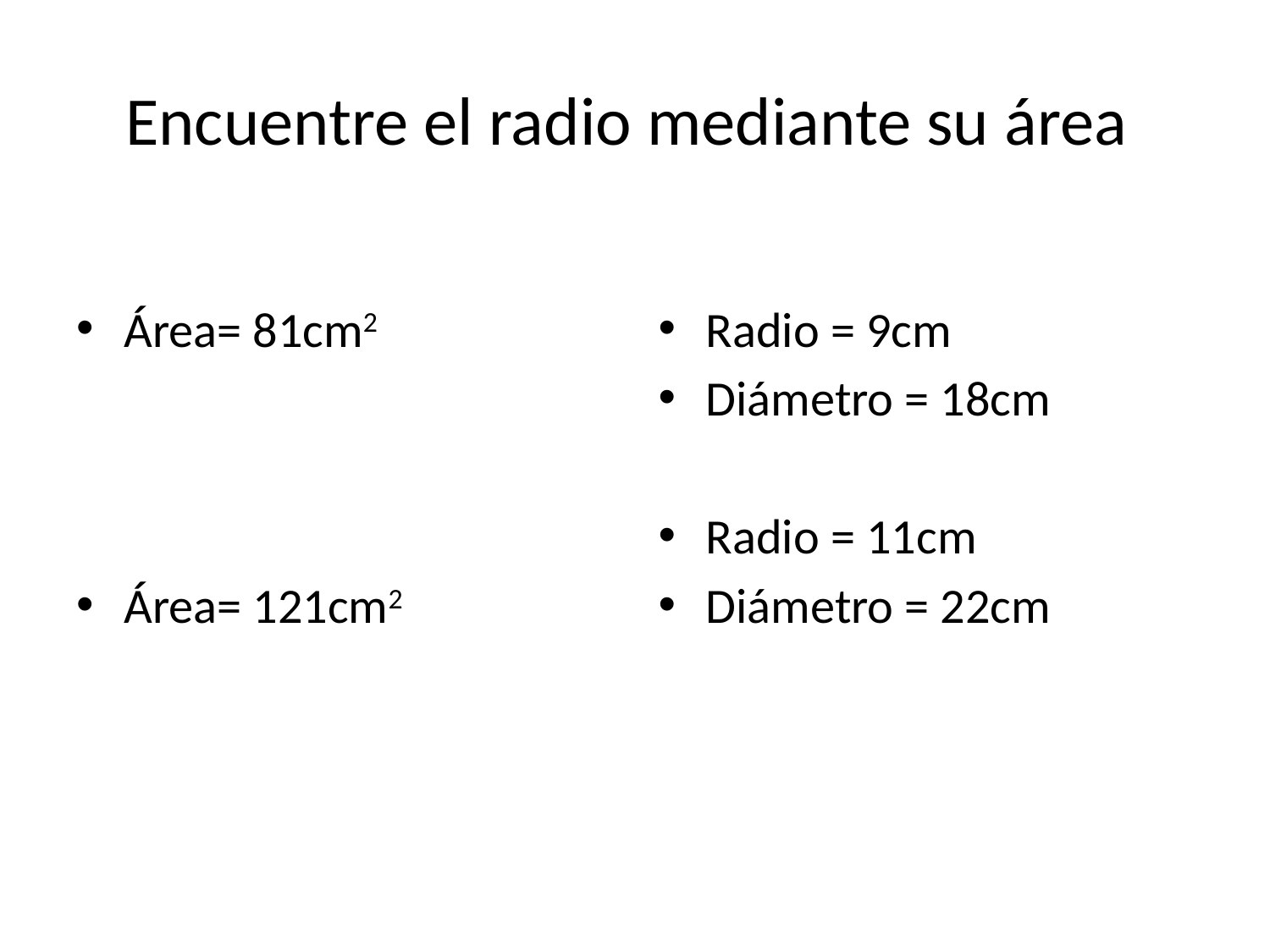

# Encuentre el radio mediante su área

Área= 81cm2

Área= 121cm2

Radio = 9cm
Diámetro = 18cm

Radio = 11cm
Diámetro = 22cm